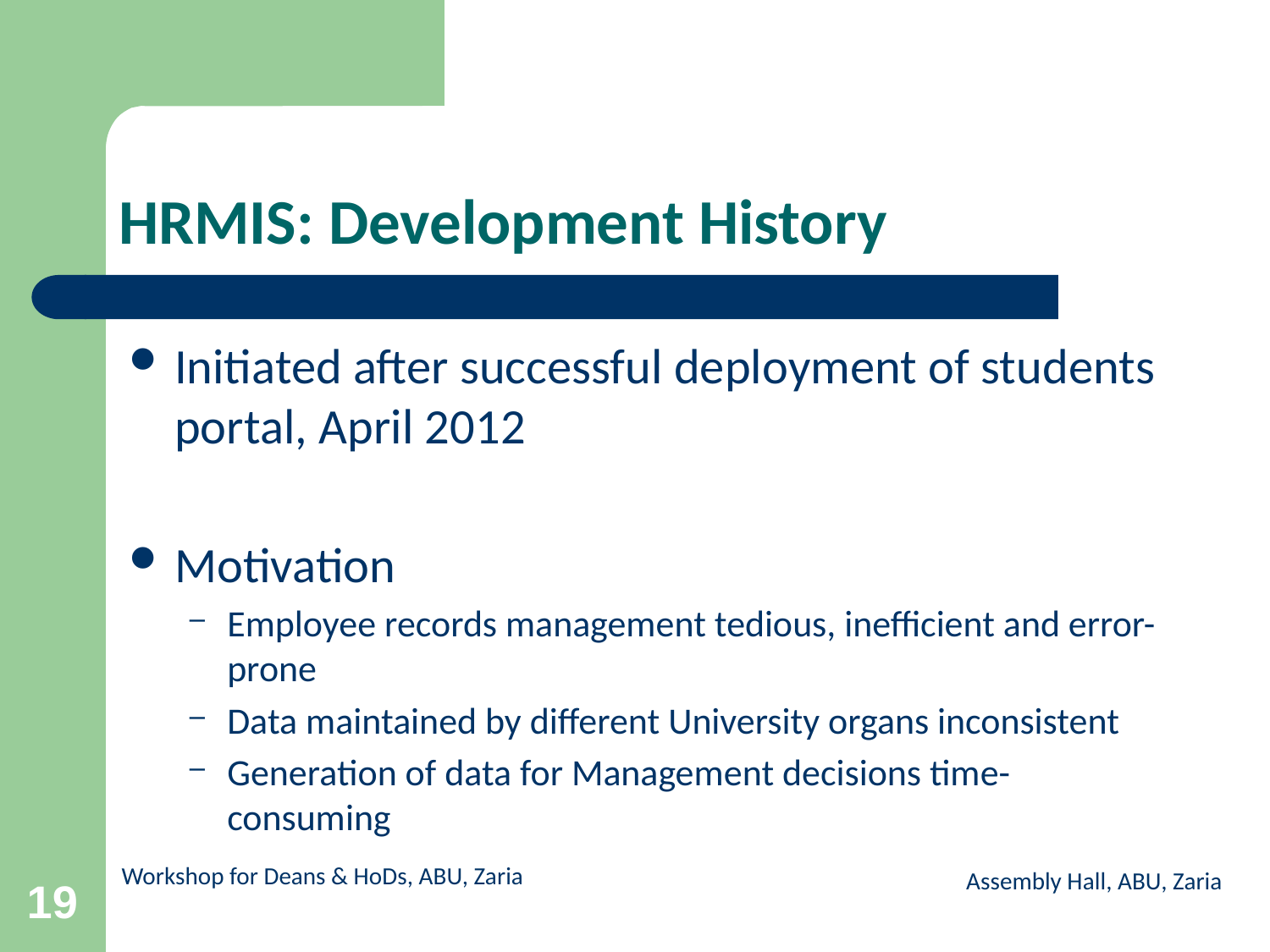

# HRMIS: Development History
Initiated after successful deployment of students portal, April 2012

Motivation
Employee records management tedious, inefficient and error-prone
Data maintained by different University organs inconsistent
Generation of data for Management decisions time-consuming
Assembly Hall, ABU, Zaria
19
Workshop for Deans & HoDs, ABU, Zaria